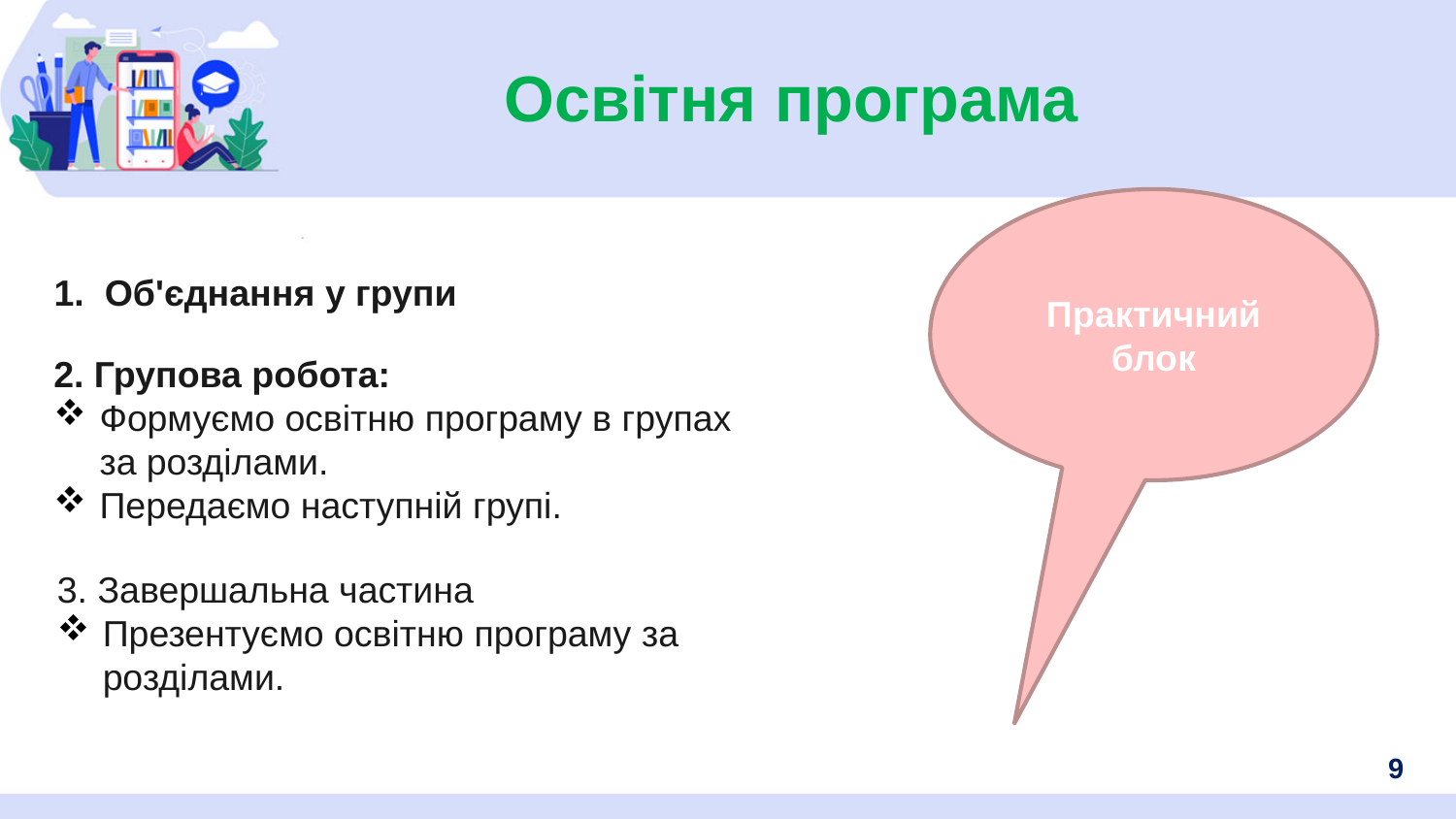

# Освітня програма
Практичний блок
1.  Об'єднання у групи
2. Групова робота:
Формуємо освітню програму в групах за розділами.
Передаємо наступній групі.
3. Завершальна частина
Презентуємо освітню програму за розділами.
9